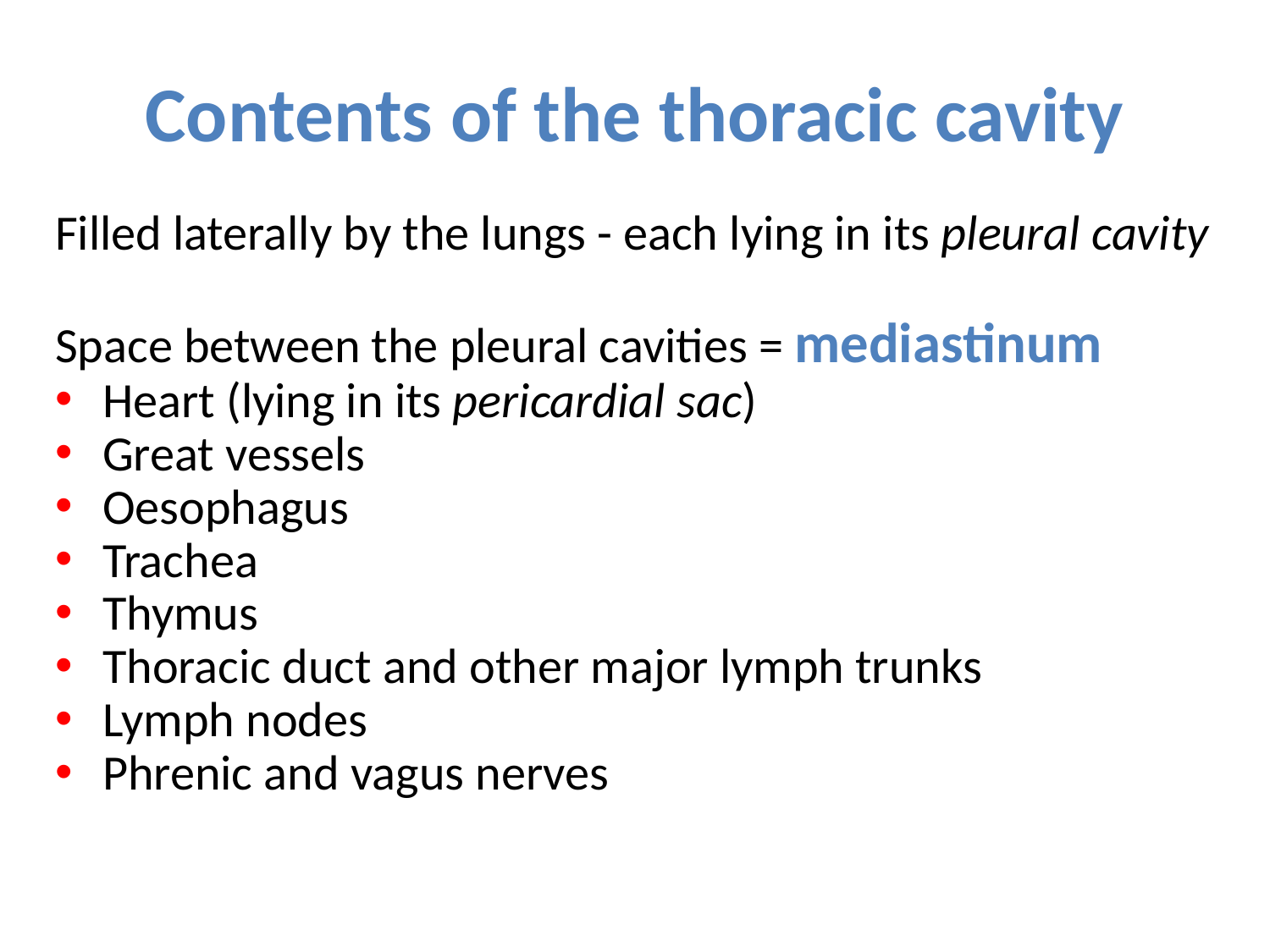

# Contents of the thoracic cavity
Filled laterally by the lungs - each lying in its pleural cavity

Space between the pleural cavities = mediastinum
Heart (lying in its pericardial sac)
Great vessels
Oesophagus
Trachea
Thymus
Thoracic duct and other major lymph trunks
Lymph nodes
Phrenic and vagus nerves